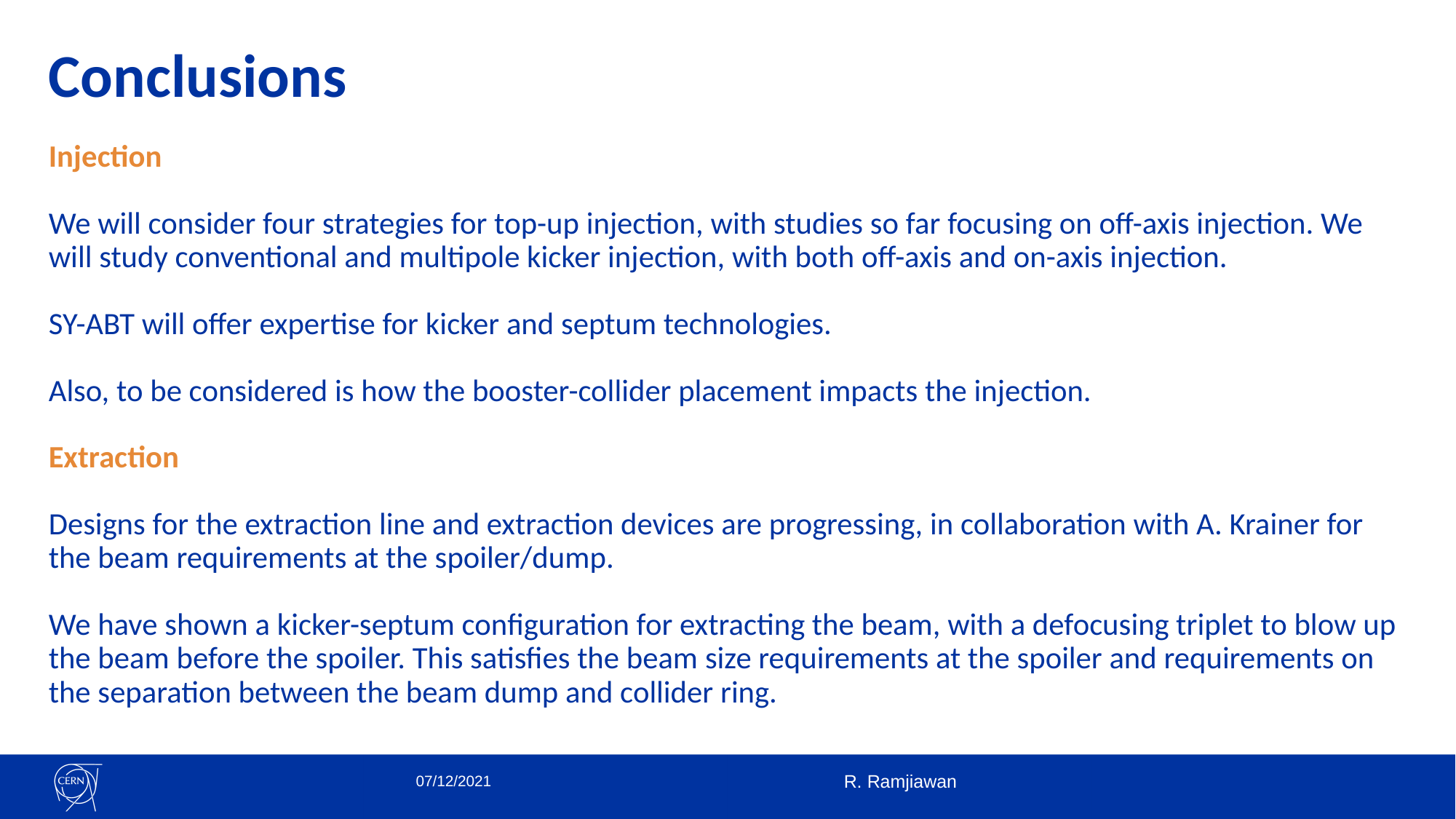

# Conclusions
Injection
We will consider four strategies for top-up injection, with studies so far focusing on off-axis injection. We will study conventional and multipole kicker injection, with both off-axis and on-axis injection.
SY-ABT will offer expertise for kicker and septum technologies.
Also, to be considered is how the booster-collider placement impacts the injection.
Extraction
Designs for the extraction line and extraction devices are progressing, in collaboration with A. Krainer for the beam requirements at the spoiler/dump.
We have shown a kicker-septum configuration for extracting the beam, with a defocusing triplet to blow up the beam before the spoiler. This satisfies the beam size requirements at the spoiler and requirements on the separation between the beam dump and collider ring.
07/12/2021
R. Ramjiawan
17